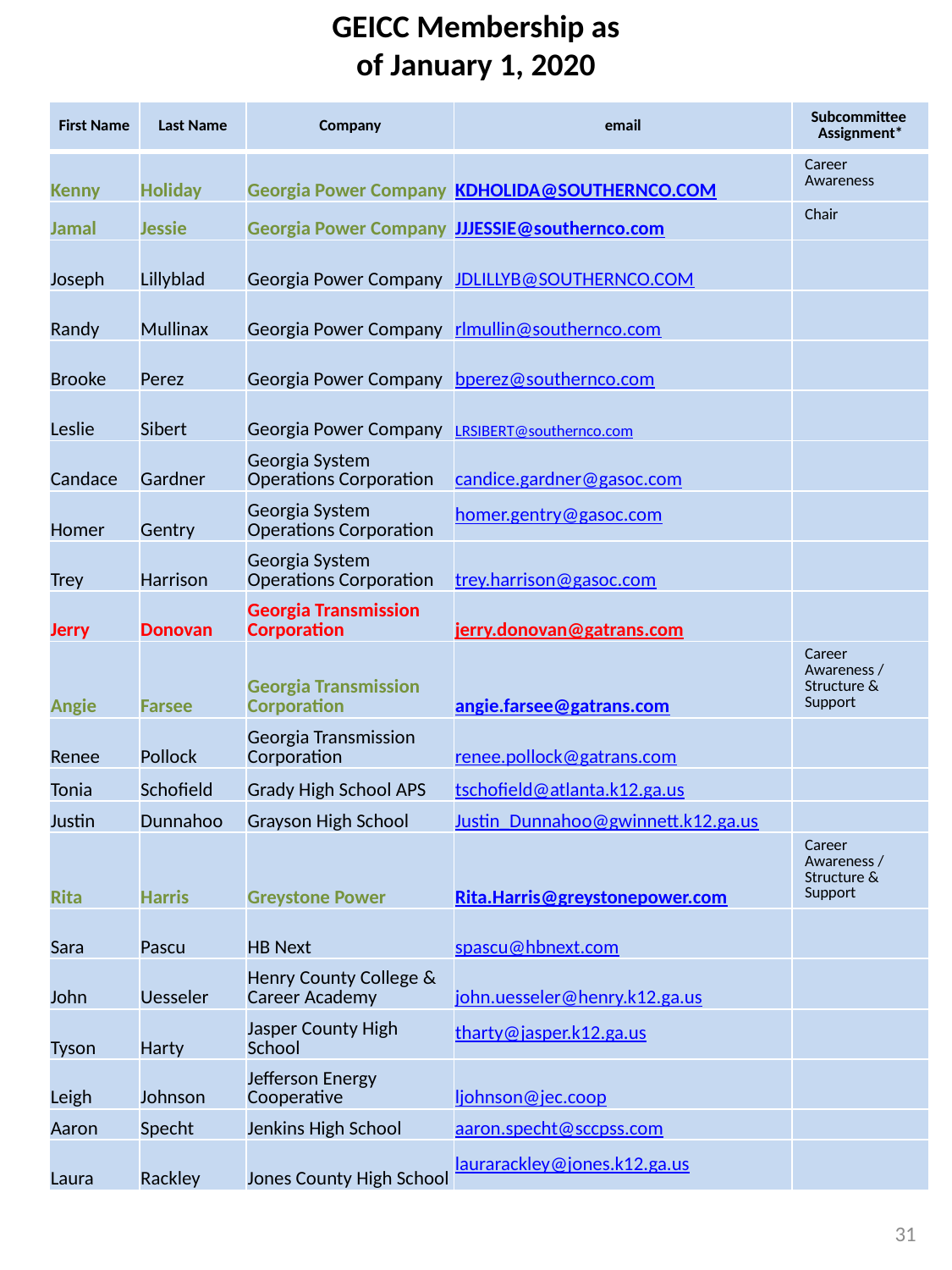

GEICC Membership as of January 1, 2020
| First Name | Last Name | Company | email | Subcommittee Assignment\* |
| --- | --- | --- | --- | --- |
| Kenny | Holiday | Georgia Power Company | KDHOLIDA@SOUTHERNCO.COM | Career Awareness |
| Jamal | Jessie | Georgia Power Company | JJJESSIE@southernco.com | Chair |
| Joseph | Lillyblad | Georgia Power Company | JDLILLYB@SOUTHERNCO.COM |  |
| Randy | Mullinax | Georgia Power Company | rlmullin@southernco.com |  |
| Brooke | Perez | Georgia Power Company | bperez@southernco.com |  |
| Leslie | Sibert | Georgia Power Company | LRSIBERT@southernco.com |  |
| Candace | Gardner | Georgia System Operations Corporation | candice.gardner@gasoc.com |  |
| Homer | Gentry | Georgia System Operations Corporation | homer.gentry@gasoc.com |  |
| Trey | Harrison | Georgia System Operations Corporation | trey.harrison@gasoc.com |  |
| Jerry | Donovan | Georgia Transmission Corporation | jerry.donovan@gatrans.com |  |
| Angie | Farsee | Georgia Transmission Corporation | angie.farsee@gatrans.com | Career Awareness / Structure & Support |
| Renee | Pollock | Georgia Transmission Corporation | renee.pollock@gatrans.com |  |
| Tonia | Schofield | Grady High School APS | tschofield@atlanta.k12.ga.us |  |
| Justin | Dunnahoo | Grayson High School | Justin\_Dunnahoo@gwinnett.k12.ga.us |  |
| Rita | Harris | Greystone Power | Rita.Harris@greystonepower.com | Career Awareness / Structure & Support |
| Sara | Pascu | HB Next | spascu@hbnext.com |  |
| John | Uesseler | Henry County College & Career Academy | john.uesseler@henry.k12.ga.us |  |
| Tyson | Harty | Jasper County High School | tharty@jasper.k12.ga.us |  |
| Leigh | Johnson | Jefferson Energy Cooperative | ljohnson@jec.coop |  |
| Aaron | Specht | Jenkins High School | aaron.specht@sccpss.com |  |
| Laura | Rackley | Jones County High School | laurarackley@jones.k12.ga.us |  |
31